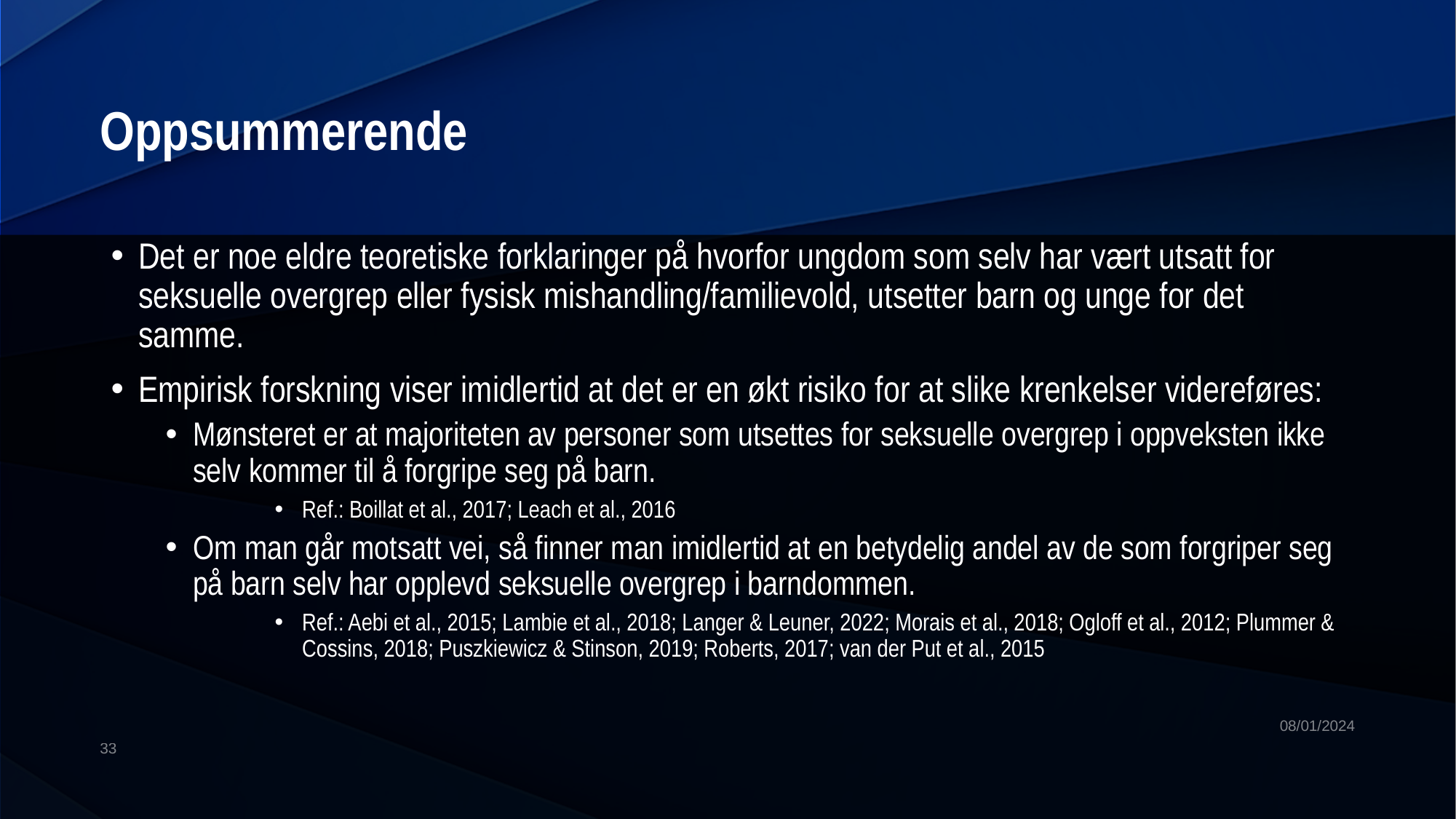

# Oppsummerende
Det er noe eldre teoretiske forklaringer på hvorfor ungdom som selv har vært utsatt for seksuelle overgrep eller fysisk mishandling/familievold, utsetter barn og unge for det samme.
Empirisk forskning viser imidlertid at det er en økt risiko for at slike krenkelser videreføres:
Mønsteret er at majoriteten av personer som utsettes for seksuelle overgrep i oppveksten ikke selv kommer til å forgripe seg på barn.
Ref.: Boillat et al., 2017; Leach et al., 2016
Om man går motsatt vei, så finner man imidlertid at en betydelig andel av de som forgriper seg på barn selv har opplevd seksuelle overgrep i barndommen.
Ref.: Aebi et al., 2015; Lambie et al., 2018; Langer & Leuner, 2022; Morais et al., 2018; Ogloff et al., 2012; Plummer & Cossins, 2018; Puszkiewicz & Stinson, 2019; Roberts, 2017; van der Put et al., 2015

08/01/2024
33